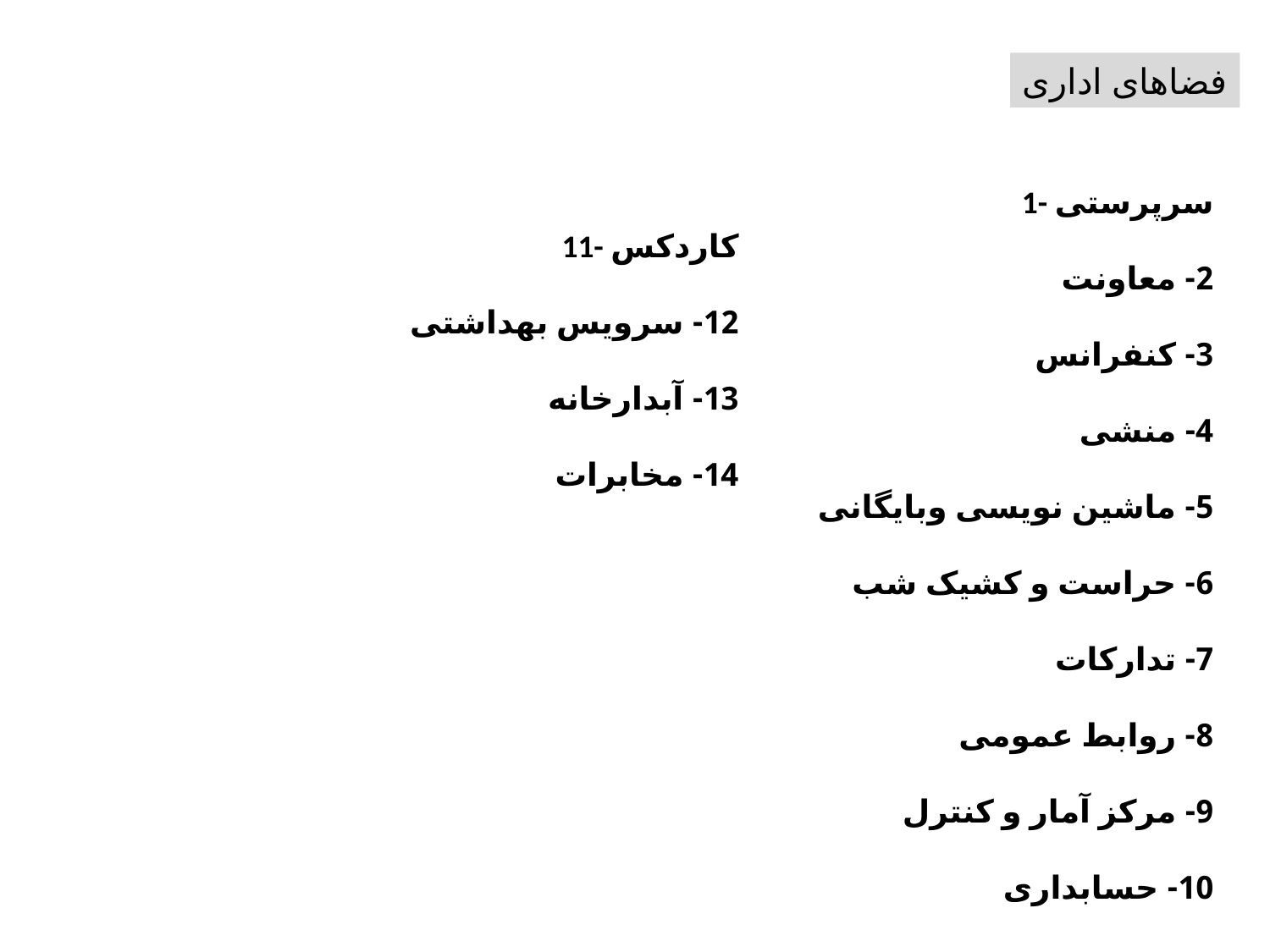

فضاهای اداری
1- سرپرستی
2- معاونت
3- کنفرانس
4- منشی
5- ماشین نویسی وبایگانی
6- حراست و کشیک شب
7- تدارکات
8- روابط عمومی
9- مرکز آمار و کنترل
10- حسابداری
11- کاردکس
12- سرویس بهداشتی
13- آبدارخانه
14- مخابرات